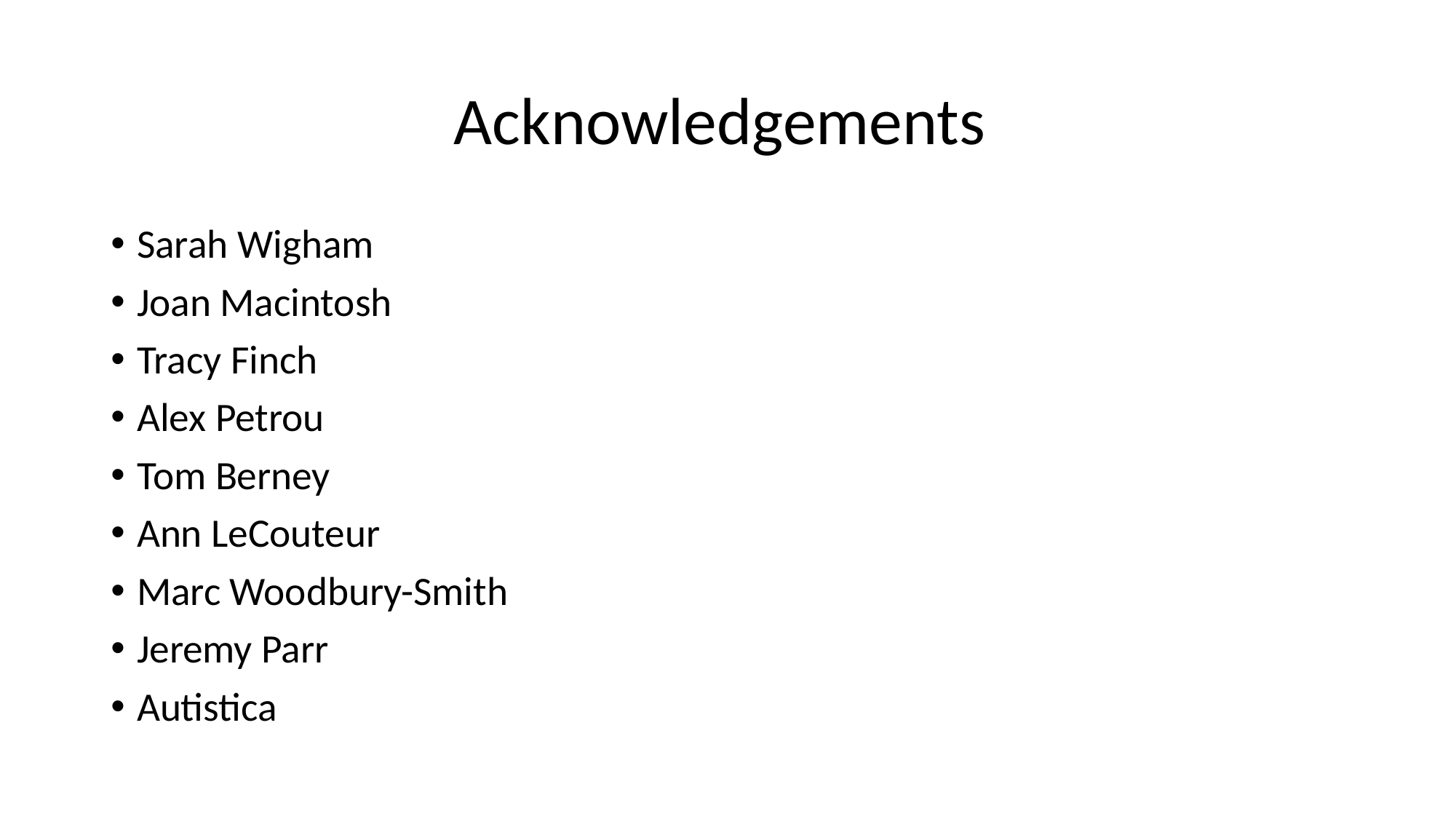

# Acknowledgements
Sarah Wigham
Joan Macintosh
Tracy Finch
Alex Petrou
Tom Berney
Ann LeCouteur
Marc Woodbury-Smith
Jeremy Parr
Autistica